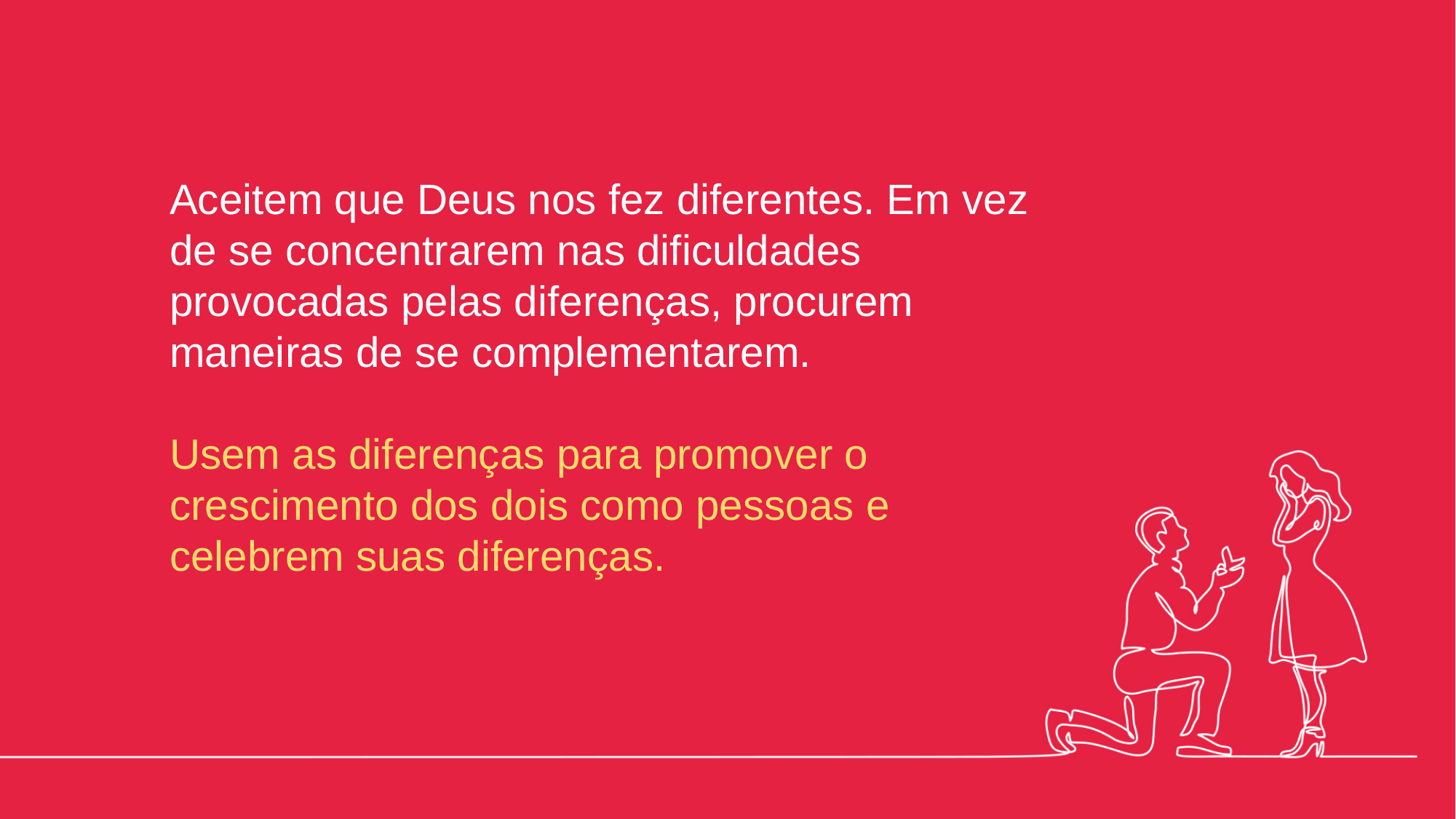

Aceitem que Deus nos fez diferentes. Em vez de se concentrarem nas dificuldades provocadas pelas diferenças, procurem maneiras de se complementarem.
Usem as diferenças para promover o crescimento dos dois como pessoas e celebrem suas diferenças.